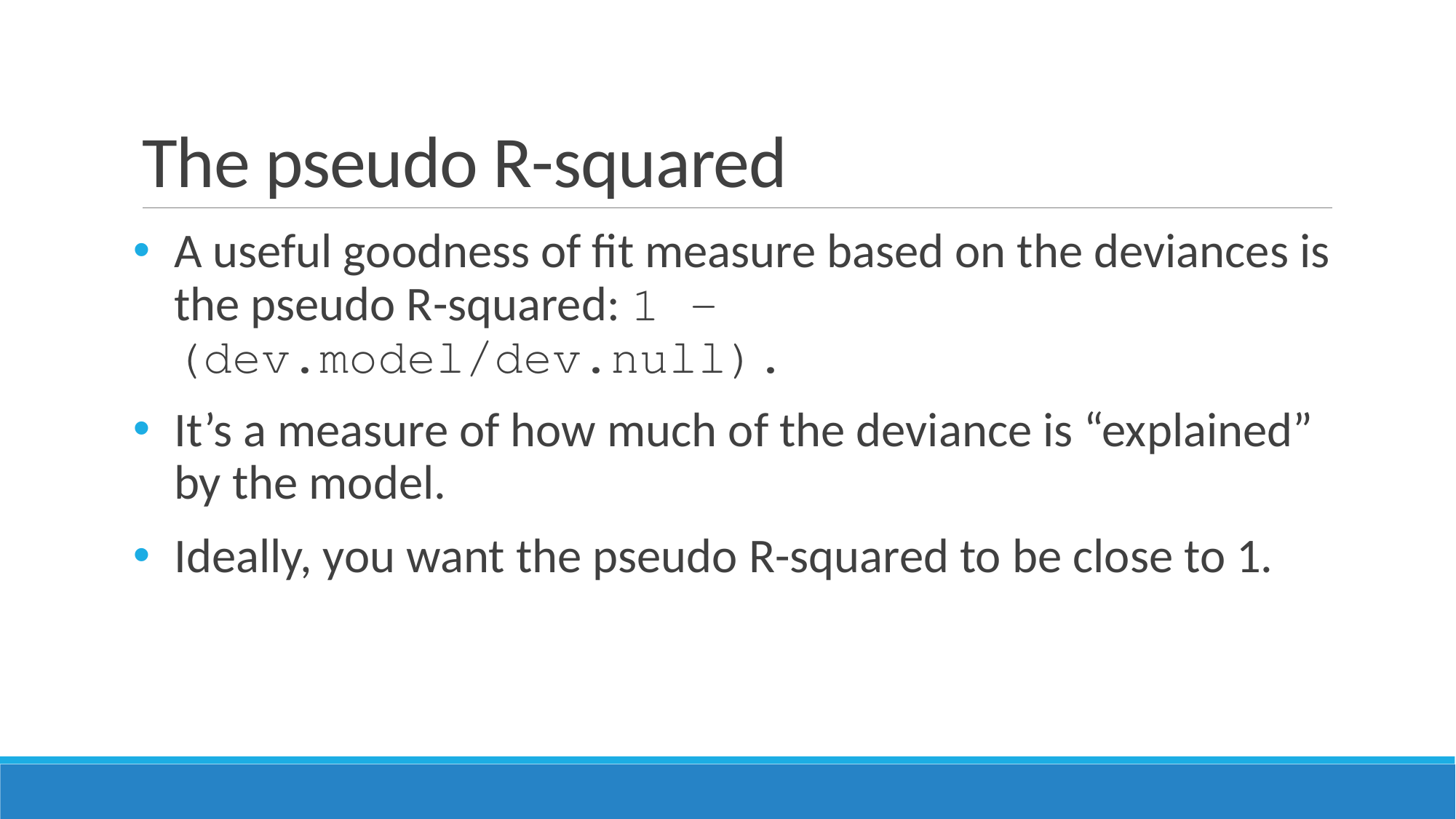

# The pseudo R-squared
A useful goodness of fit measure based on the deviances is the pseudo R-squared: 1 - (dev.model/dev.null).
It’s a measure of how much of the deviance is “explained” by the model.
Ideally, you want the pseudo R-squared to be close to 1.